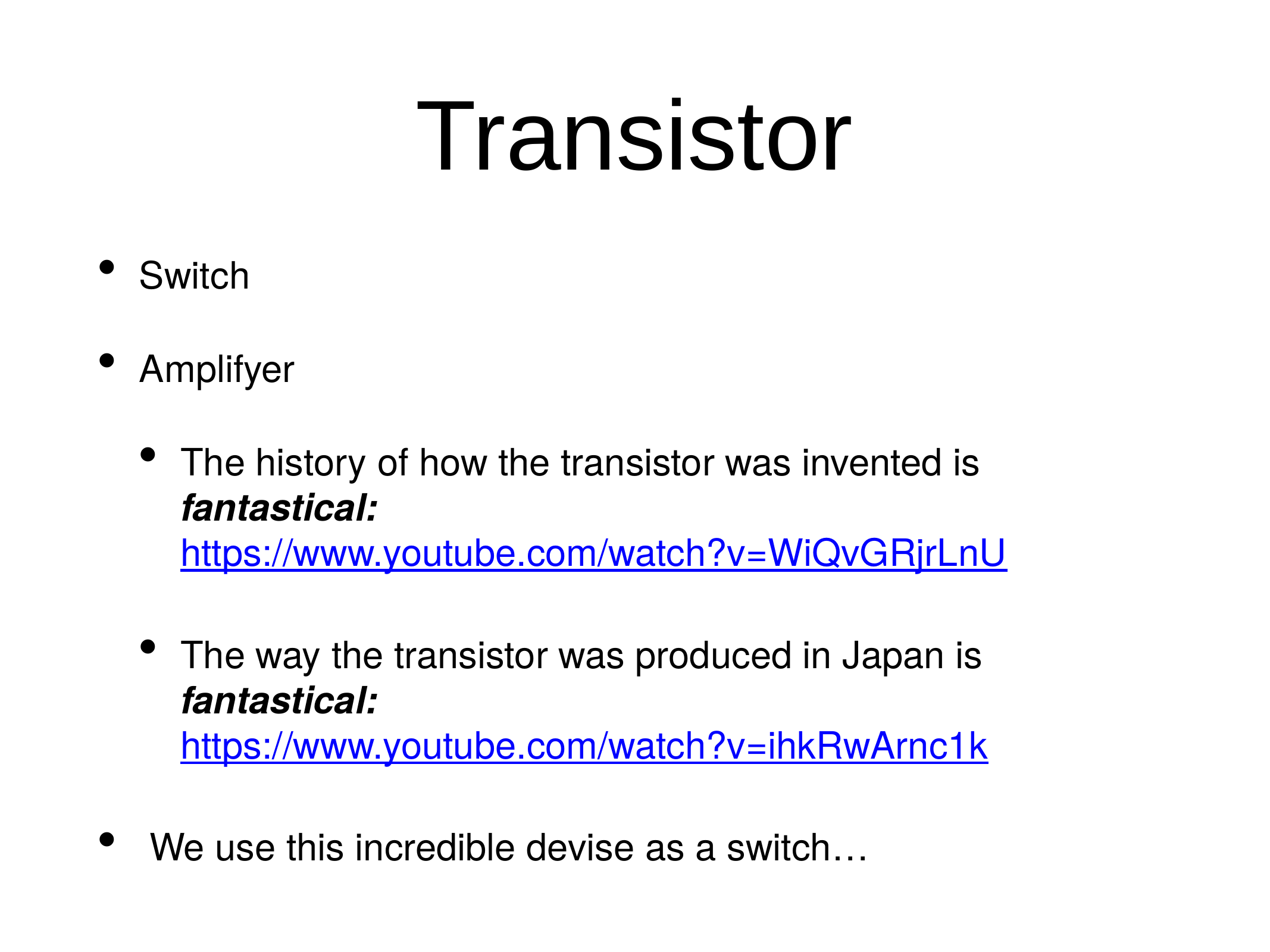

# Transistor
Switch
Amplifyer
The history of how the transistor was invented is fantastical: https://www.youtube.com/watch?v=WiQvGRjrLnU
The way the transistor was produced in Japan is fantastical: https://www.youtube.com/watch?v=ihkRwArnc1k
 We use this incredible devise as a switch…